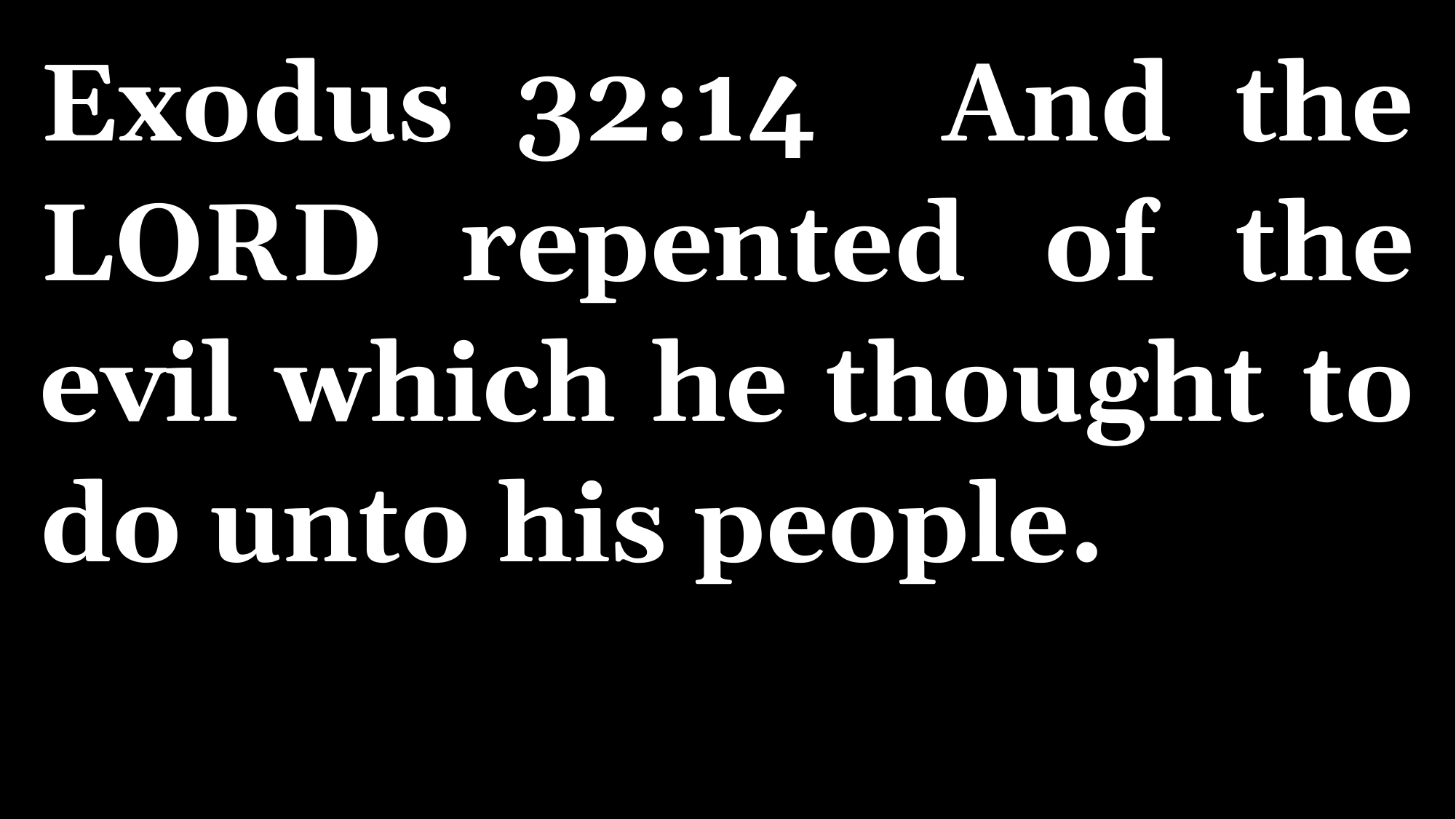

Exodus 32:14  And the LORD repented of the evil which he thought to do unto his people.